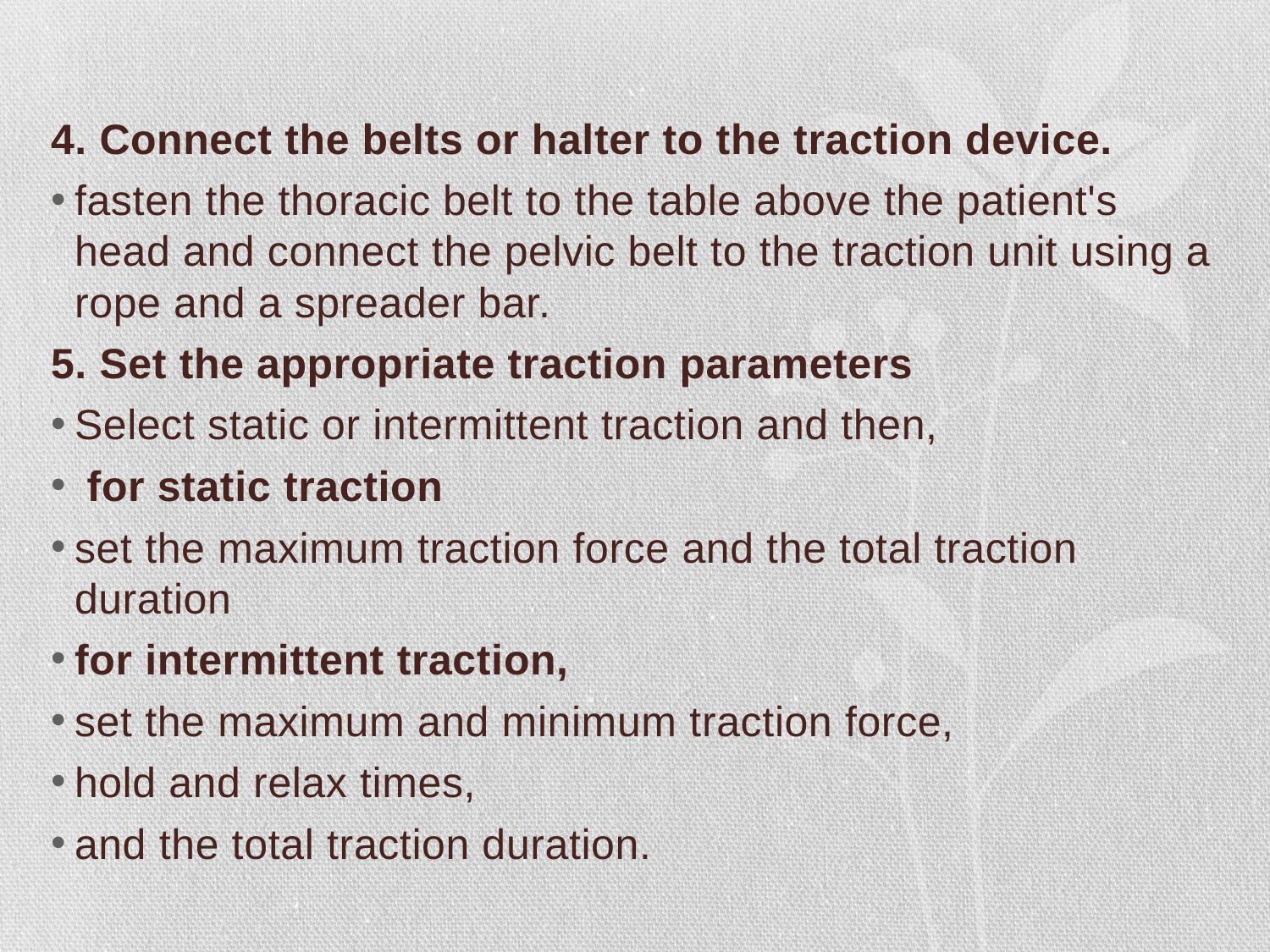

#
4. Connect the belts or halter to the traction device.
fasten the thoracic belt to the table above the patient's head and connect the pelvic belt to the traction unit using a rope and a spreader bar.
5. Set the appropriate traction parameters
Select static or intermittent traction and then,
 for static traction
set the maximum traction force and the total traction duration
for intermittent traction,
set the maximum and minimum traction force,
hold and relax times,
and the total traction duration.